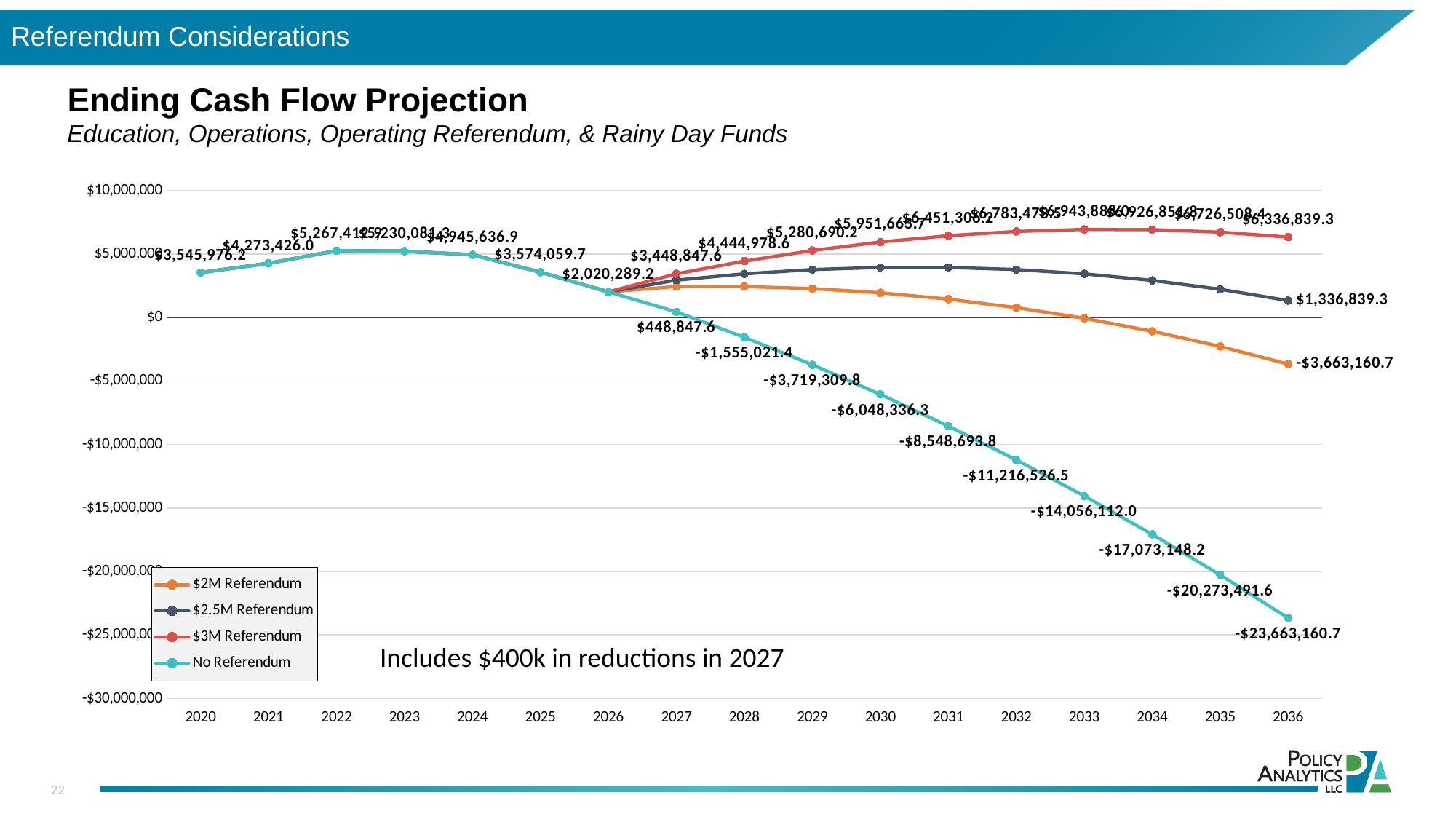

Referendum Considerations
# Ending Cash Flow Projection
Education, Operations, Operating Referendum, & Rainy Day Funds

### Chart

| Category | $2M Referendum | $2.5M Referendum | $3M Referendum | No Referendum |
|---|---|---|---|---|
| 2020 | 3545976.23 | 3545976.23 | 3545976.23 | 3545976.23 |
| 2021 | 4273425.99 | 4273425.99 | 4273425.99 | 4273425.99 |
| 2022 | 5267412.87 | 5267412.87 | 5267412.87 | 5267412.87 |
| 2023 | 5230081.34 | 5230081.34 | 5230081.34 | 5230081.34 |
| 2024 | 4945636.920000001 | 4945636.920000001 | 4945636.920000001 | 4945636.920000001 |
| 2025 | 3574059.7299999995 | 3574059.7299999995 | 3574059.7299999995 | 3574059.7299999995 |
| 2026 | 2020289.2121111965 | 2020289.2121111965 | 2020289.2121111965 | 2020289.2121111965 |
| 2027 | 2448847.5828734664 | 2948847.5828734664 | 3448847.5828734664 | 448847.5828734664 |
| 2028 | 2444978.6171249626 | 3444978.6171249626 | 4444978.617124963 | -1555021.3828750374 |
| 2029 | 2280690.2101805573 | 3780690.2101805573 | 5280690.210180557 | -3719309.7898194427 |
| 2030 | 1951663.6566075152 | 3951663.656607515 | 5951663.656607515 | -6048336.343392485 |
| 2031 | 1451306.2477222933 | 3951306.2477222933 | 6451306.247722293 | -8548693.752277706 |
| 2032 | 783473.5367856761 | 3783473.536785676 | 6783473.536785676 | -11216526.463214323 |
| 2033 | -56111.95909722615 | 3443888.040902774 | 6943888.040902774 | -14056111.959097225 |
| 2034 | -1073148.2171115363 | 2926851.7828884637 | 6926851.782888464 | -17073148.217111535 |
| 2035 | -2273491.5652031833 | 2226508.4347968167 | 6726508.434796817 | -20273491.565203182 |
| 2036 | -3663160.7418839643 | 1336839.2581160357 | 6336839.258116036 | -23663160.741883963 |
Includes $400k in reductions in 2027
22